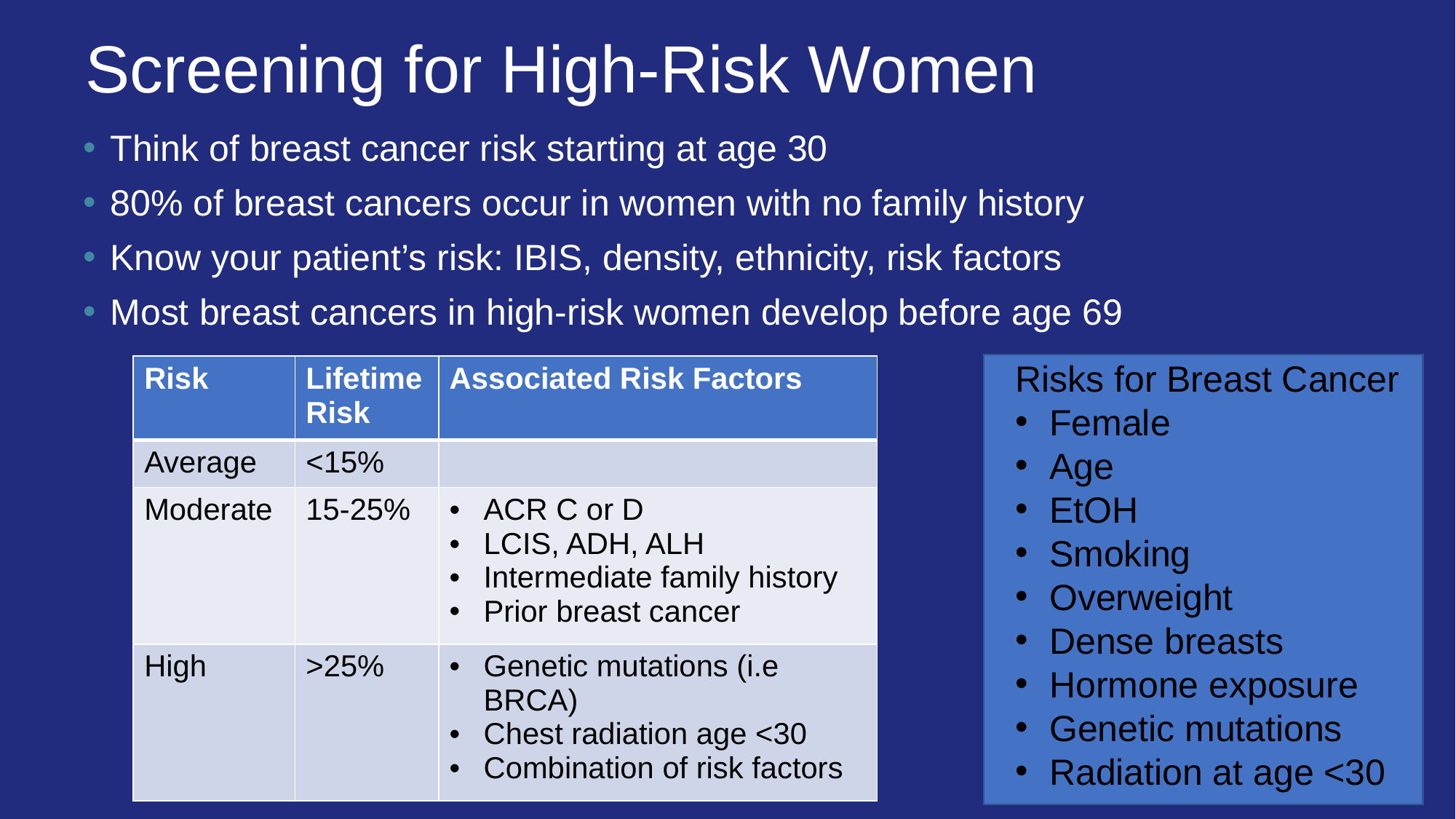

# Screening for High-Risk Women
Think of breast cancer risk starting at age 30
80% of breast cancers occur in women with no family history
Know your patient’s risk: IBIS, density, ethnicity, risk factors
Most breast cancers in high-risk women develop before age 69

Risks for Breast Cancer
Female
Age
EtOH
Smoking
Overweight
Dense breasts
Hormone exposure
Genetic mutations
Radiation at age <30

| Risk | Lifetime Risk | Associated Risk Factors |
| --- | --- | --- |
| Average | <15% |  |
| Moderate | 15-25% | ACR C or D LCIS, ADH, ALH Intermediate family history Prior breast cancer |
| High | >25% | Genetic mutations (i.e BRCA) Chest radiation age <30 Combination of risk factors |